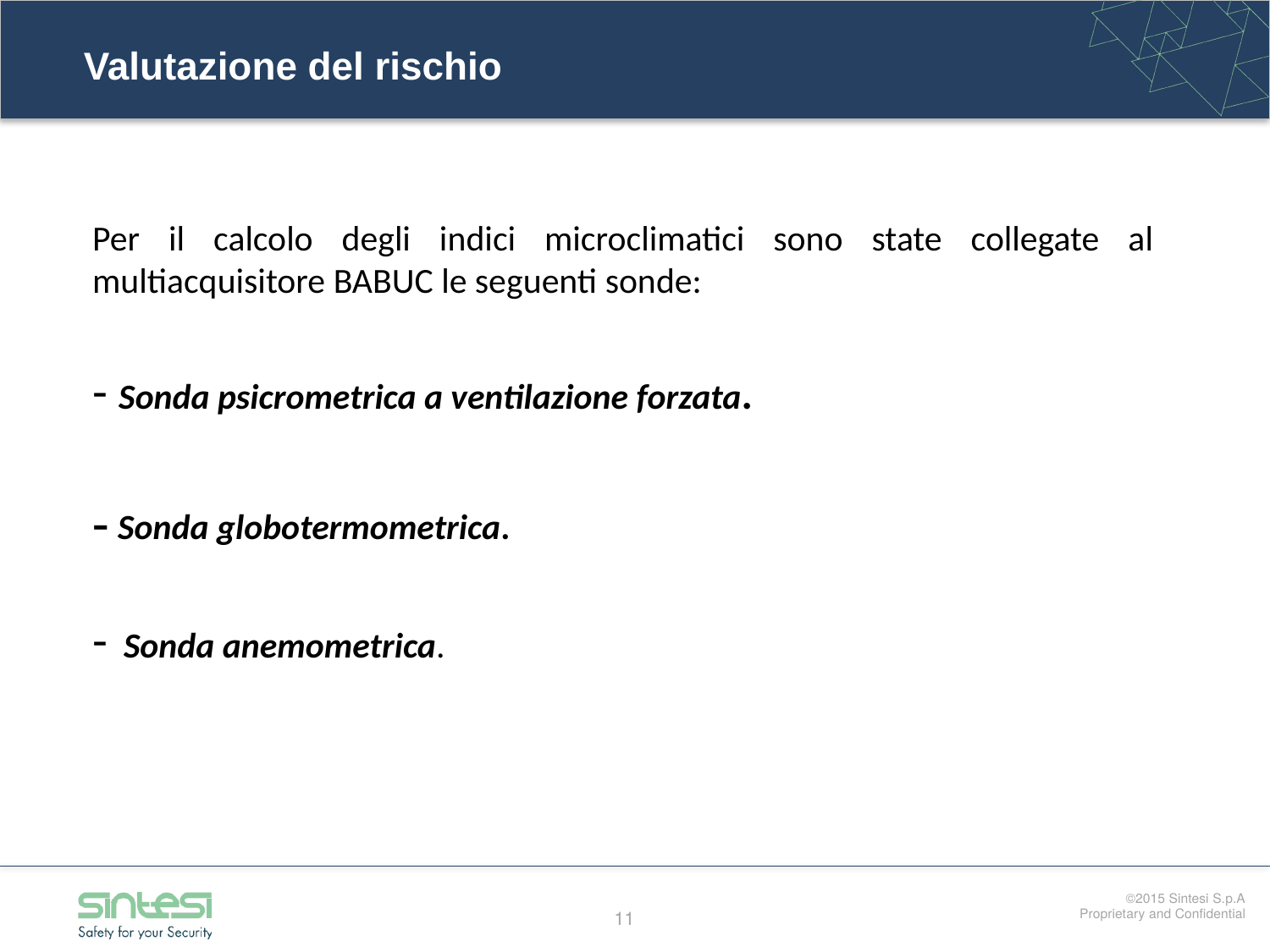

# Valutazione del rischio
Per il calcolo degli indici microclimatici sono state collegate al multiacquisitore BABUC le seguenti sonde:

- Sonda psicrometrica a ventilazione forzata.

- Sonda globotermometrica.

-  Sonda anemometrica.